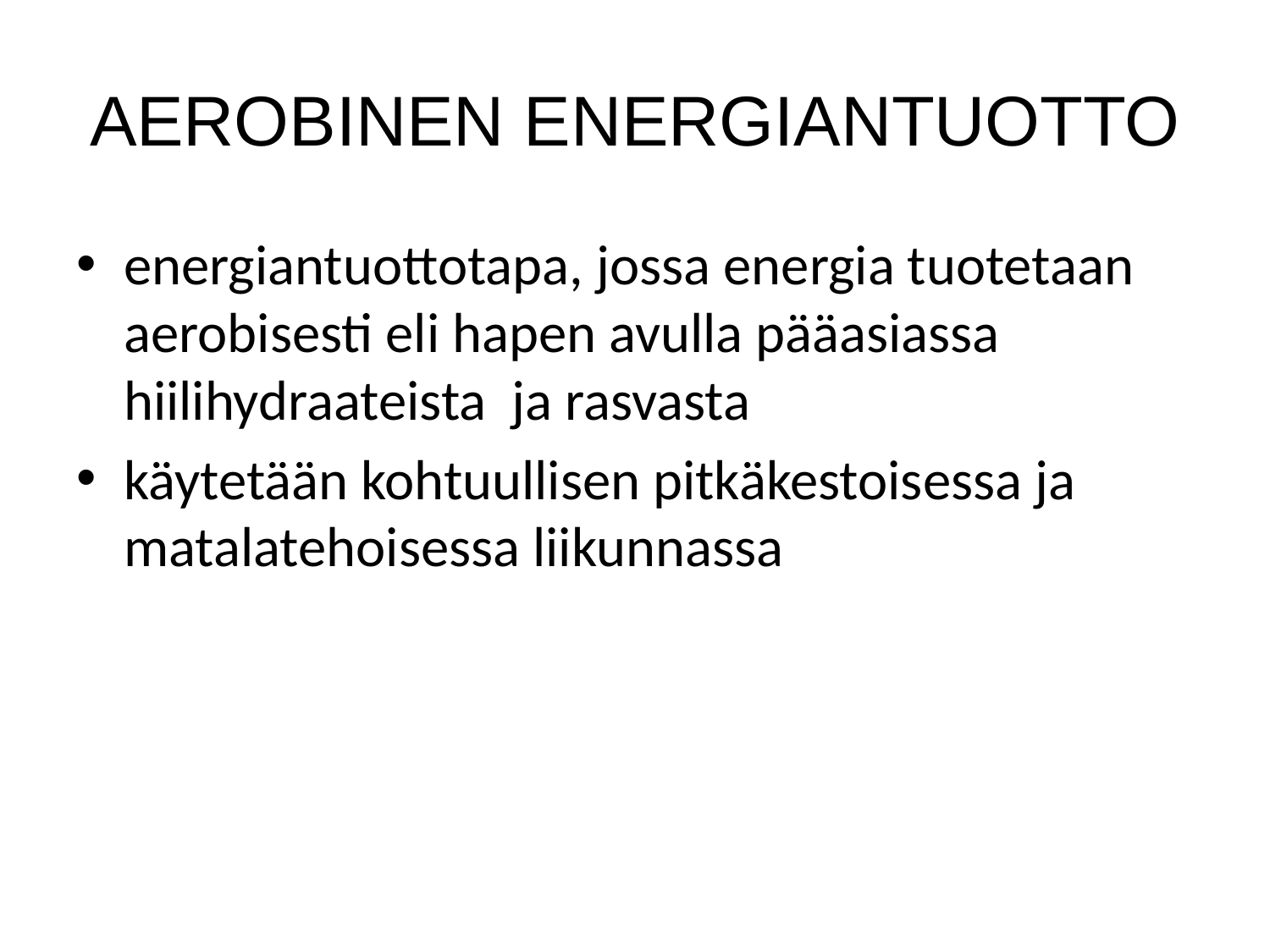

# AEROBINEN ENERGIANTUOTTO
energiantuottotapa, jossa energia tuotetaan aerobisesti eli hapen avulla pääasiassa hiilihydraateista  ja rasvasta
käytetään kohtuullisen pitkäkestoisessa ja matalatehoisessa liikunnassa